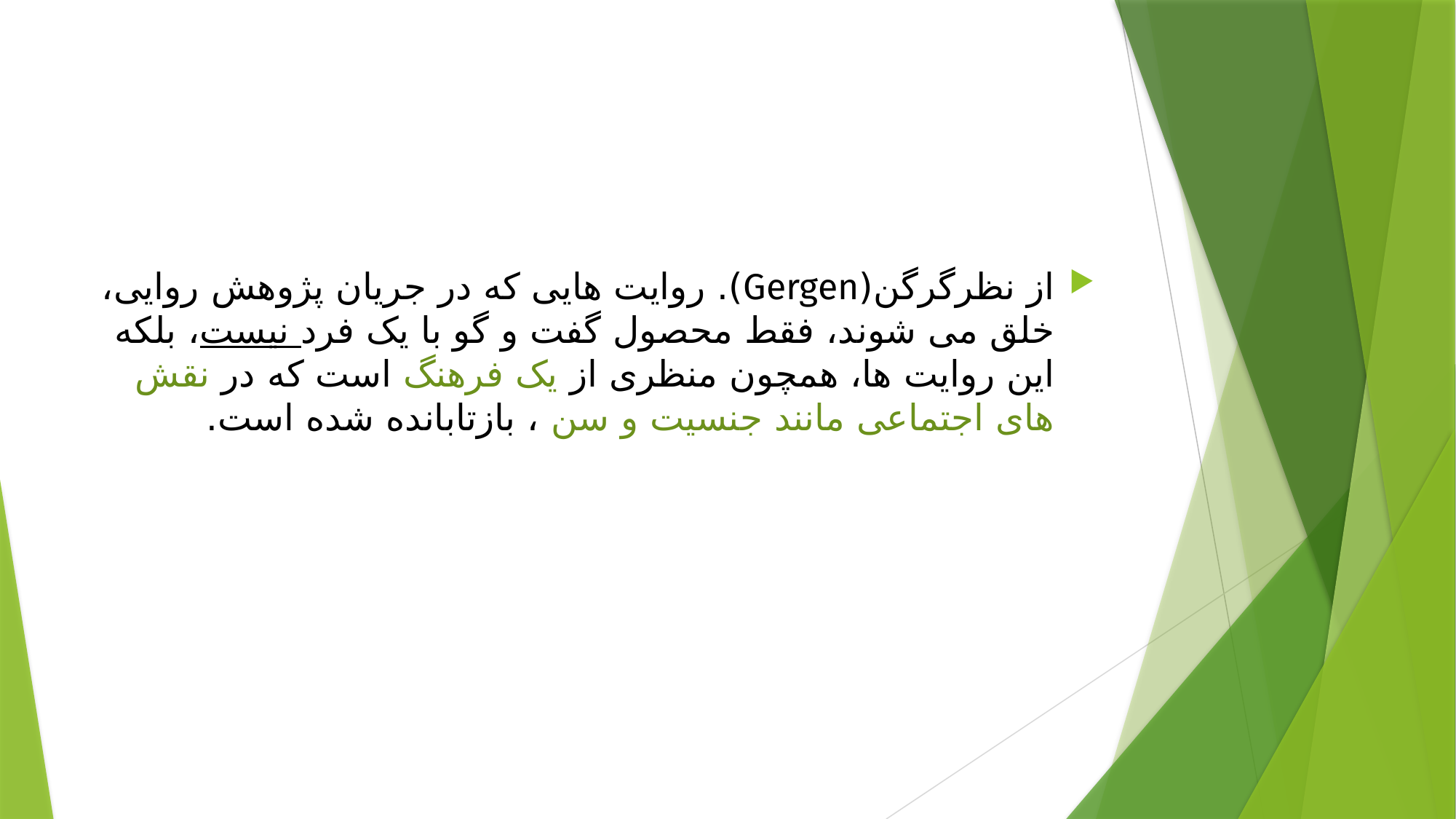

از نظرگرگن(Gergen). روایت هایی که در جریان پژوهش روایی، خلق می شوند، فقط محصول گفت و گو با یک فرد نیست، بلکه این روایت ها، همچون منظری از یک فرهنگ است که در نقش های اجتماعی مانند جنسیت و سن ، بازتابانده شده است.